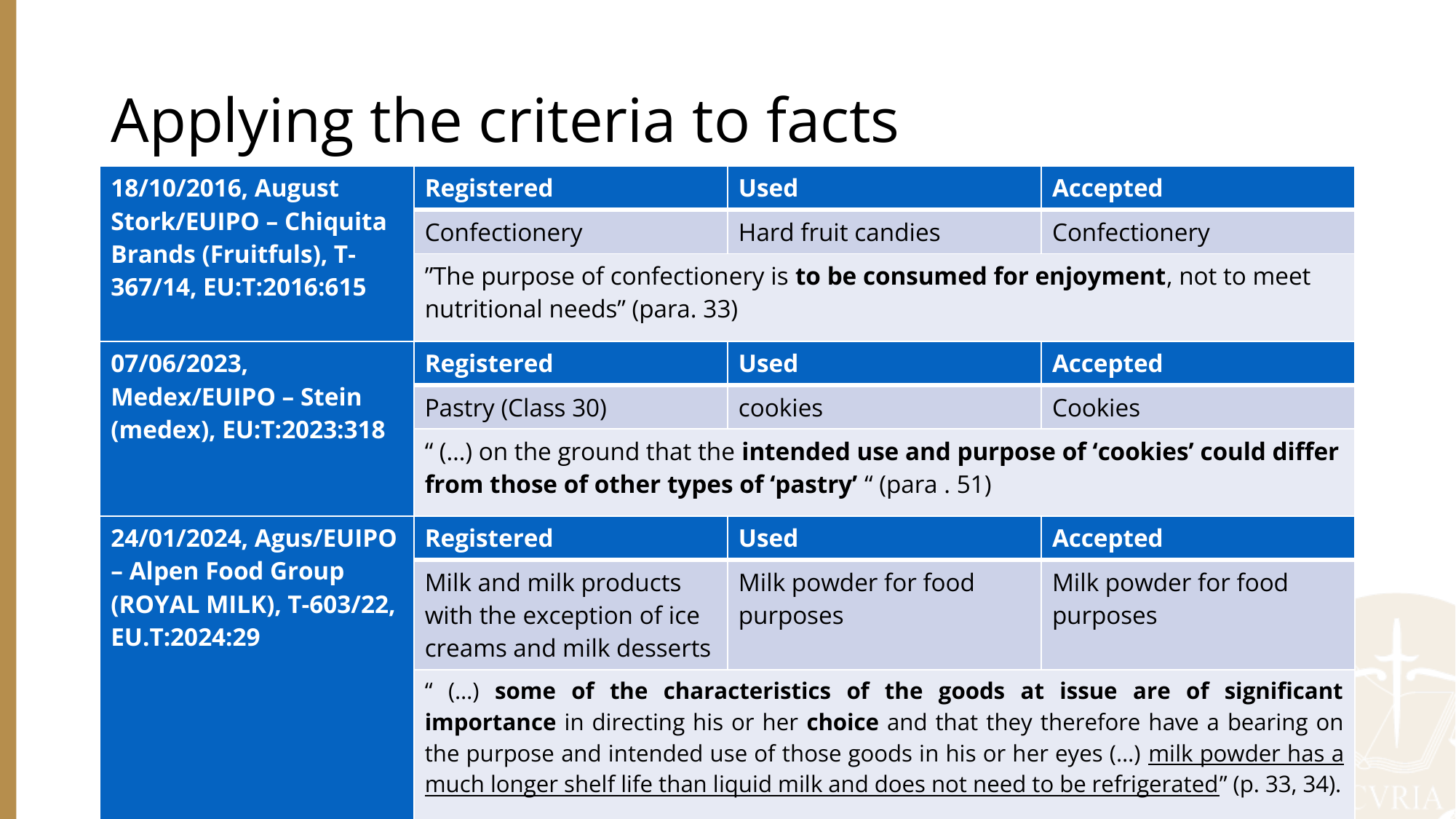

# Applying the criteria to facts
| 18/10/2016, August Stork/EUIPO – Chiquita Brands (Fruitfuls), T-367/14, EU:T:2016:615 | Registered | Used | Accepted |
| --- | --- | --- | --- |
|  | Confectionery | Hard fruit candies | Confectionery |
|  | ”The purpose of confectionery is to be consumed for enjoyment, not to meet nutritional needs” (para. 33) |  |  |
| 07/06/2023, Medex/EUIPO – Stein (medex), EU:T:2023:318 | Registered | Used | Accepted |
| --- | --- | --- | --- |
|  | Pastry (Class 30) | cookies | Cookies |
|  | “ (…) on the ground that the intended use and purpose of ‘cookies’ could differ from those of other types of ‘pastry’ “ (para . 51) |  |  |
| 24/01/2024, Agus/EUIPO – Alpen Food Group (ROYAL MILK), T-603/22, EU.T:2024:29 | Registered | Used | Accepted |
| --- | --- | --- | --- |
|  | Milk and milk products with the exception of ice creams and milk desserts | Milk powder for food purposes | Milk powder for food purposes |
|  | “ (…) some of the characteristics of the goods at issue are of significant importance in directing his or her choice and that they therefore have a bearing on the purpose and intended use of those goods in his or her eyes (…) milk powder has a much longer shelf life than liquid milk and does not need to be refrigerated” (p. 33, 34). |  |  |